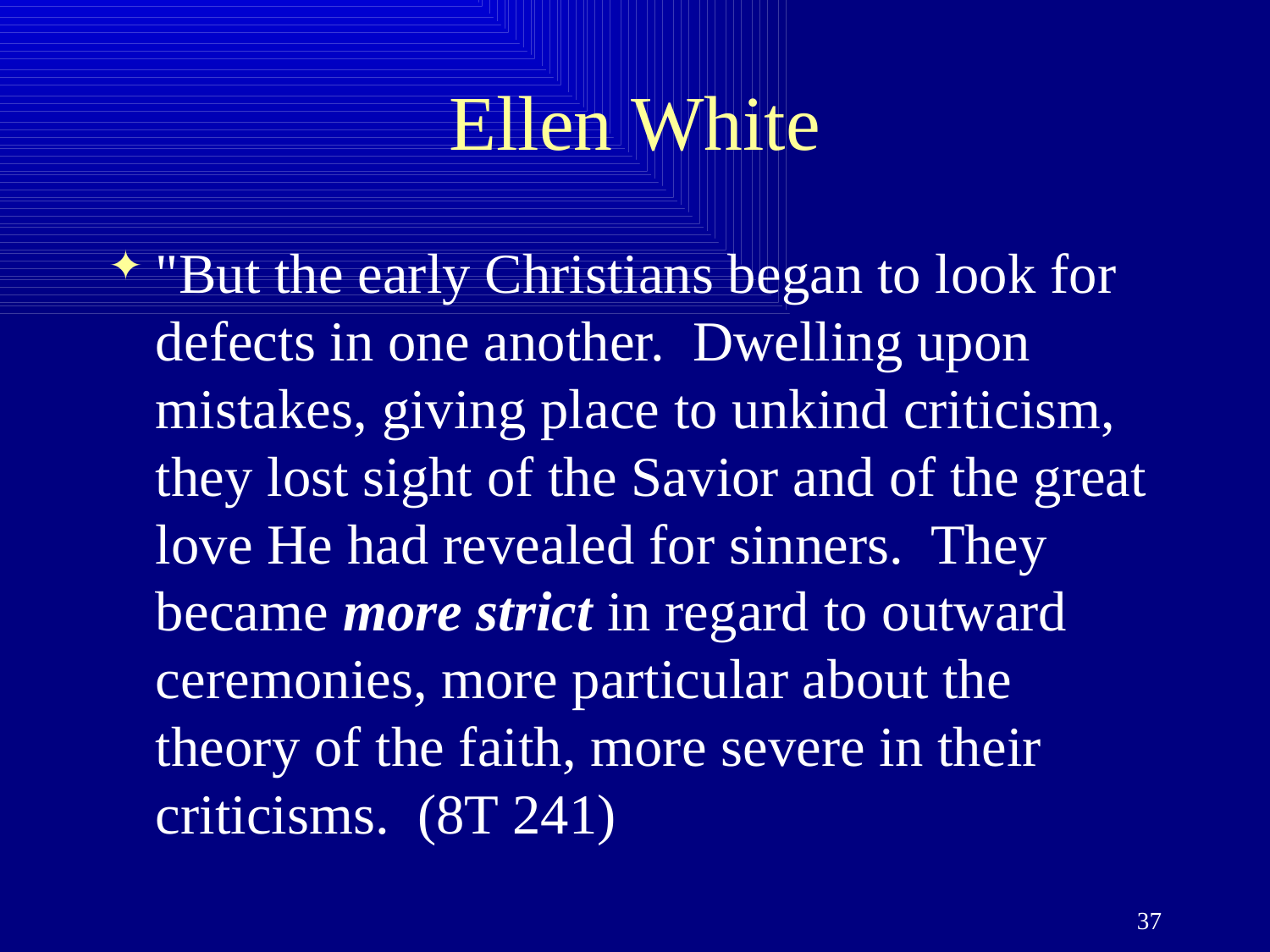

# Ellen White
"But the early Christians began to look for defects in one another.  Dwelling upon mistakes, giving place to unkind criticism, they lost sight of the Savior and of the great love He had revealed for sinners.  They became more strict in regard to outward ceremonies, more particular about the theory of the faith, more severe in their criticisms.  (8T 241)

37